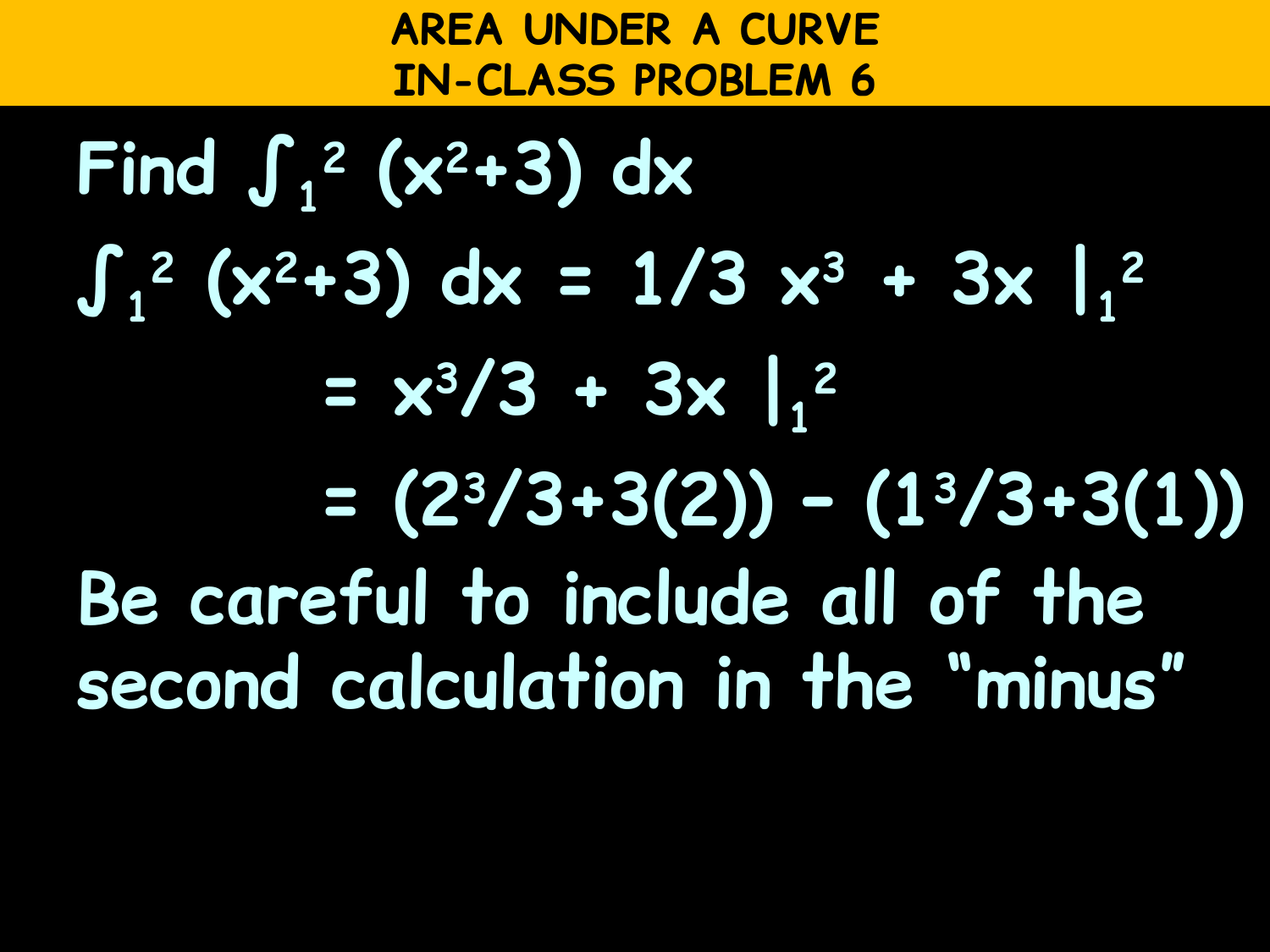

AREA UNDER A CURVE
IN-CLASS PROBLEM 6
Find ∫12 (x2+3) dx
∫12 (x2+3) dx = 1/3 x3 + 3x |12
        = x3/3 + 3x |12
        = (23/3+3(2)) – (13/3+3(1))
Be careful to include all of the second calculation in the “minus”